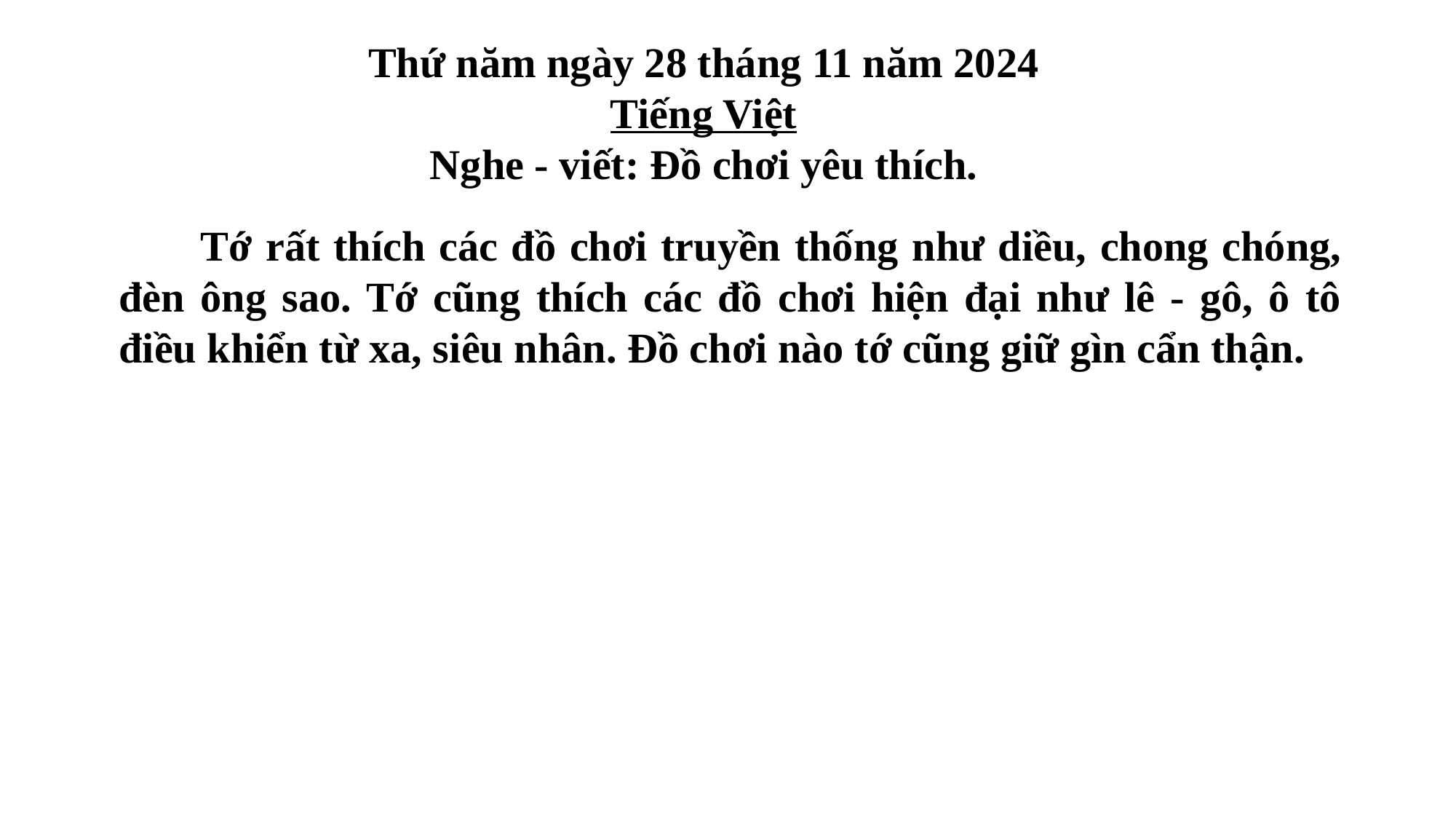

Thứ năm ngày 28 tháng 11 năm 2024
Tiếng Việt
Nghe - viết: Đồ chơi yêu thích.
      Tớ rất thích các đồ chơi truyền thống như diều, chong chóng, đèn ông sao. Tớ cũng thích các đồ chơi hiện đại như lê - gô, ô tô điều khiển từ xa, siêu nhân. Đồ chơi nào tớ cũng giữ gìn cẩn thận.